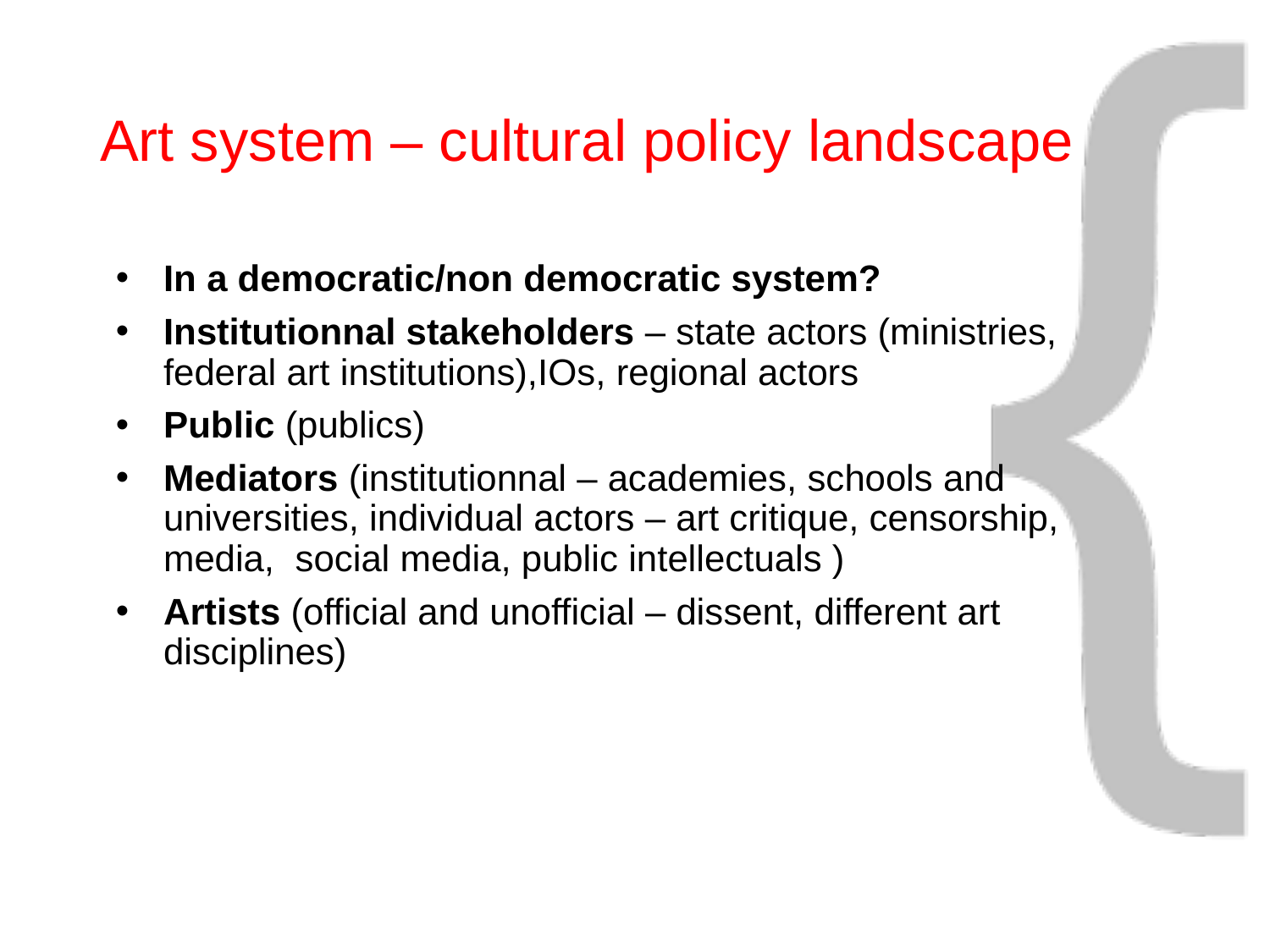

# Art system – cultural policy landscape
In a democratic/non democratic system?
Institutionnal stakeholders – state actors (ministries, federal art institutions),IOs, regional actors
Public (publics)
Mediators (institutionnal – academies, schools and universities, individual actors – art critique, censorship, media,  social media, public intellectuals )
Artists (official and unofficial – dissent, different art disciplines)